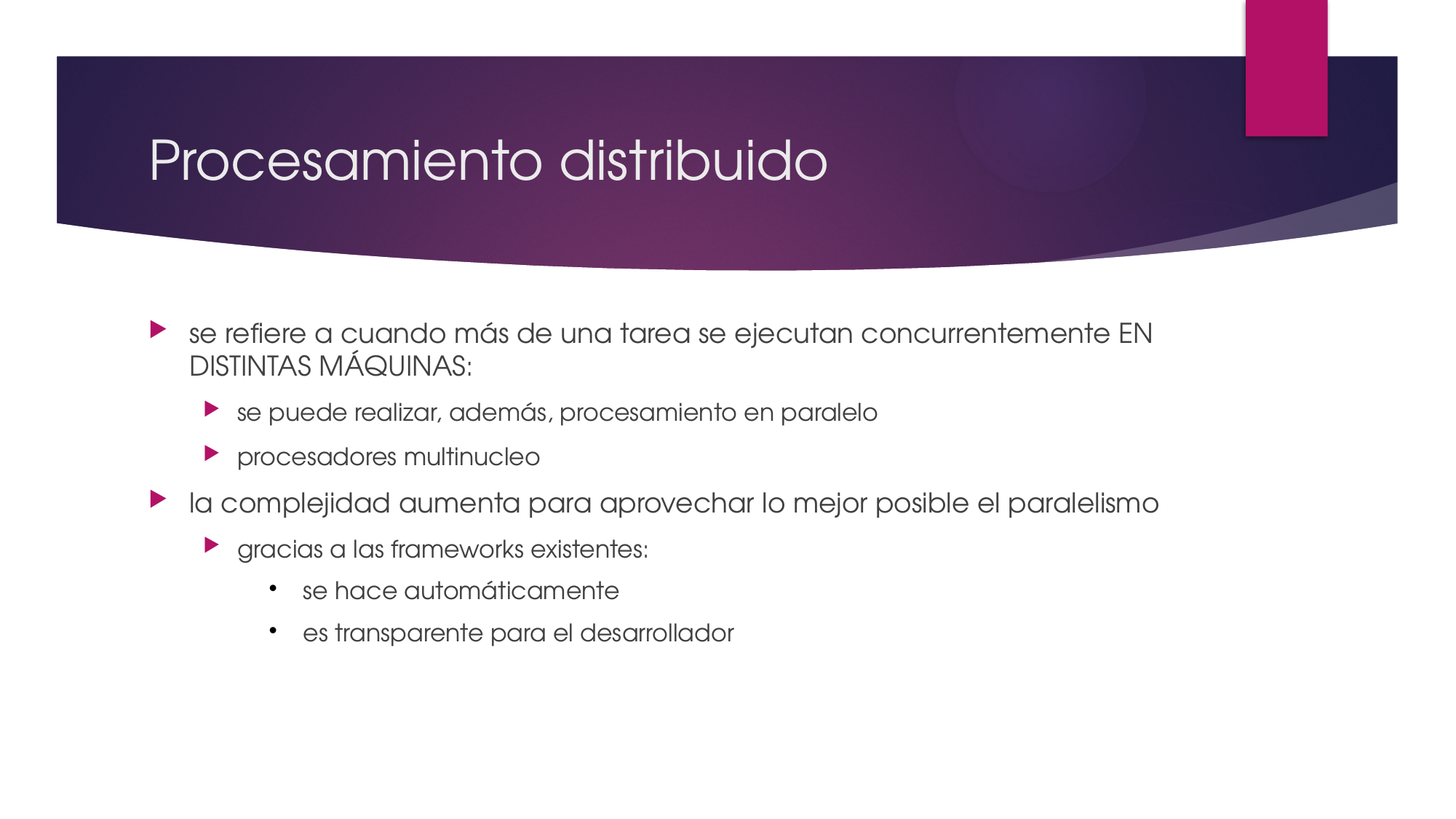

# Procesamiento distribuido
se refiere a cuando más de una tarea se ejecutan concurrentemente EN DISTINTAS MÁQUINAS:
se puede realizar, además, procesamiento en paralelo
procesadores multinucleo
la complejidad aumenta para aprovechar lo mejor posible el paralelismo
gracias a las frameworks existentes:
se hace automáticamente
es transparente para el desarrollador